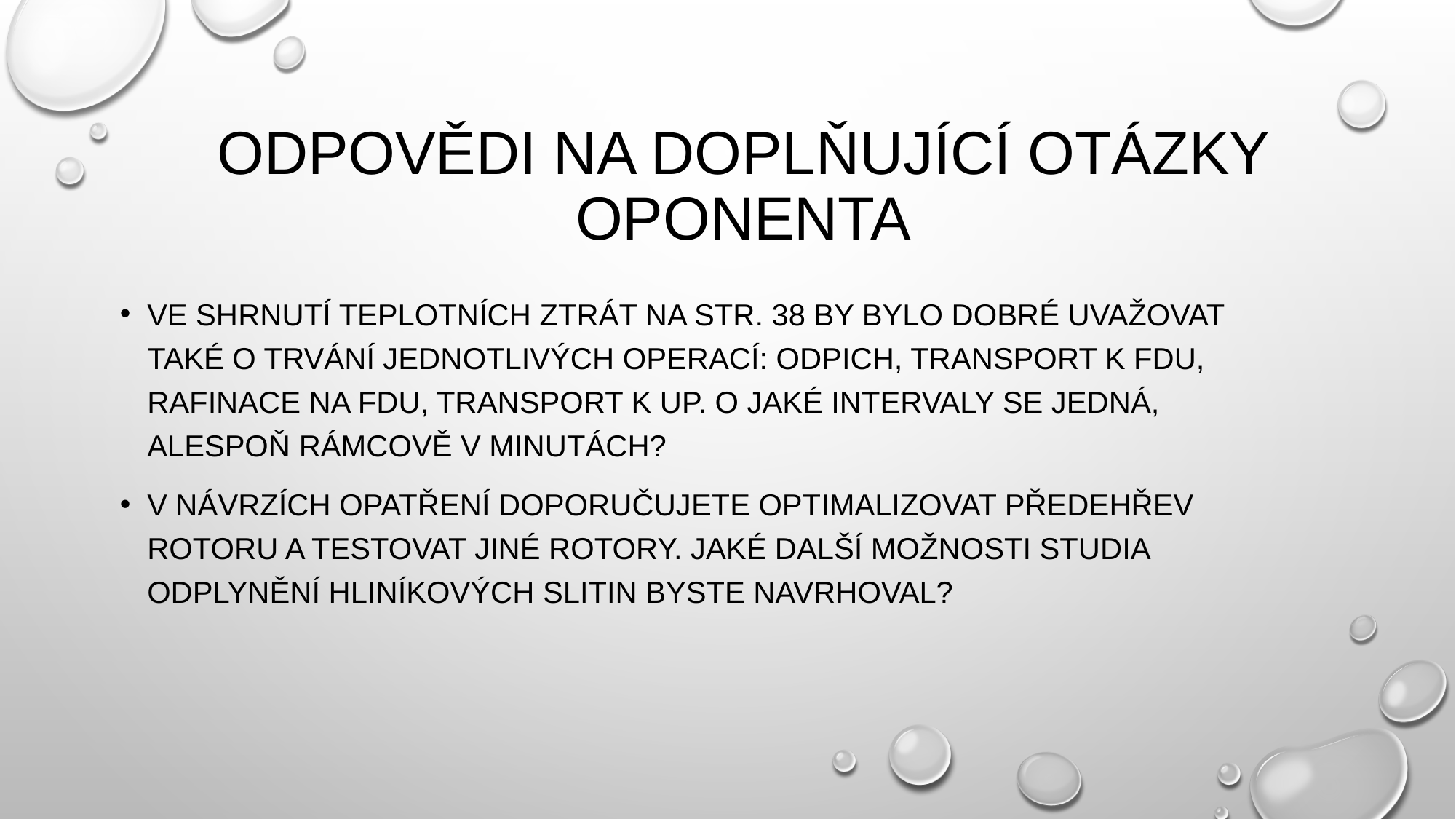

# Odpovědi na doplňující otázky oponenta
Ve shrnutí teplotních ztrát na str. 38 by bylo dobré uvažovat také o trvání jednotlivých operací: odpich, transport k FDU, rafinace na FDU, transport k UP. O jaké intervaly se jedná, alespoň rámcově v minutách?
V návrzích opatření doporučujete optimalizovat předehřev rotoru a testovat jiné rotory. Jaké další možnosti studia odplynění hliníkových slitin byste navrhoval?